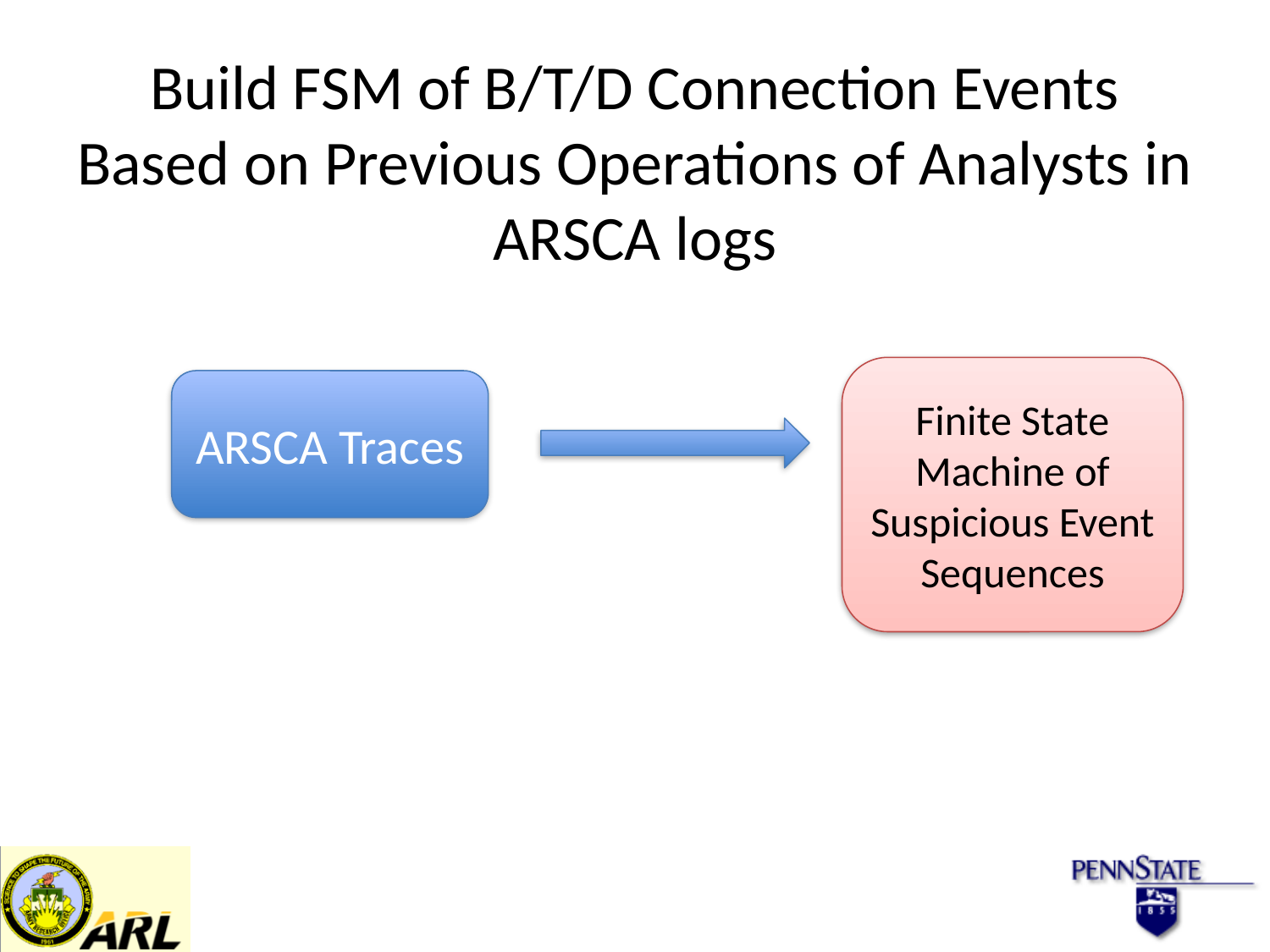

# Build FSM of B/T/D Connection Events Based on Previous Operations of Analysts in ARSCA logs
Finite State Machine of
Suspicious Event
Sequences
ARSCA Traces